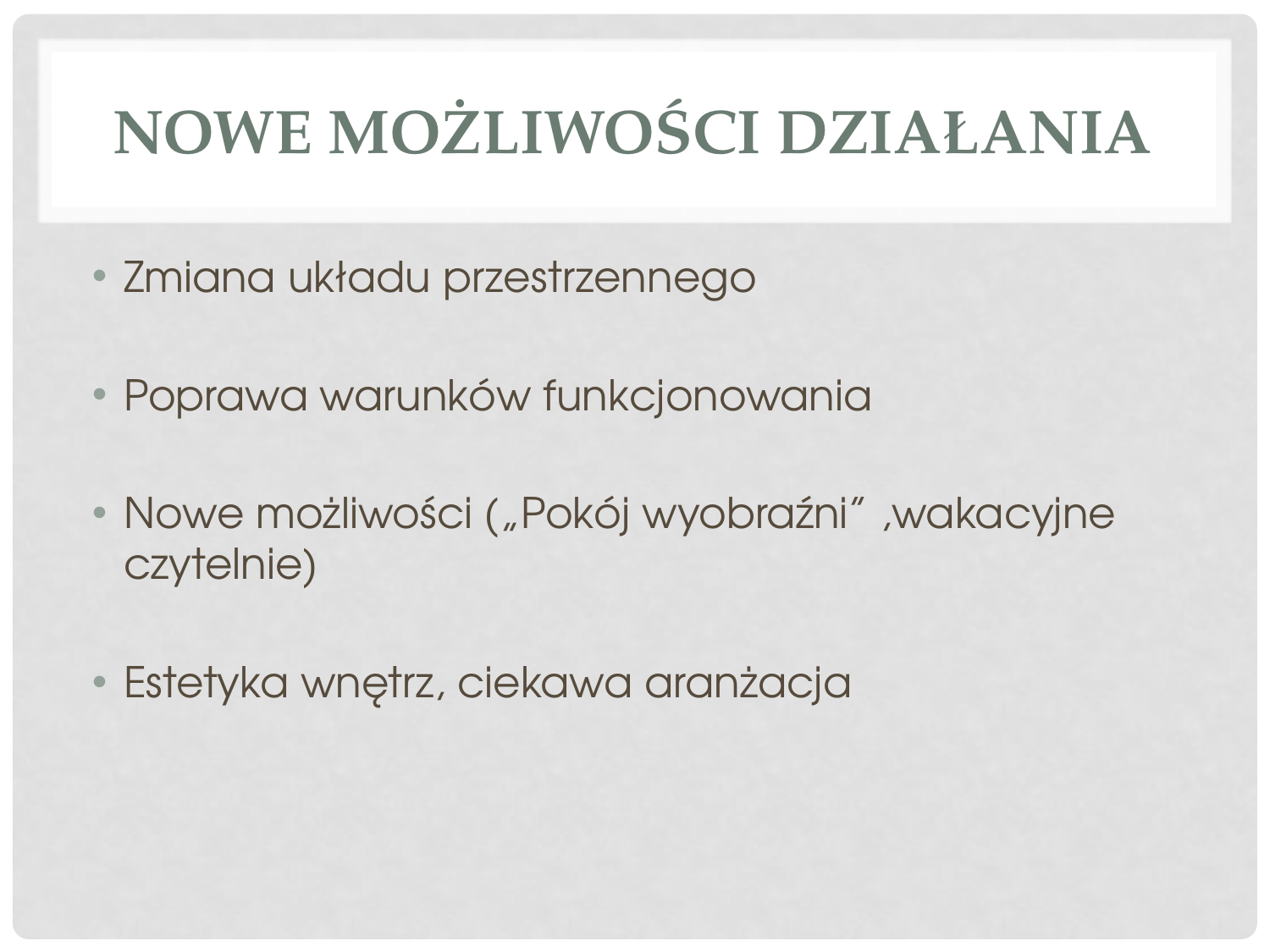

# Nowe możliwości działania
Zmiana układu przestrzennego

Poprawa warunków funkcjonowania

Nowe możliwości („Pokój wyobraźni” ,wakacyjne czytelnie)

Estetyka wnętrz, ciekawa aranżacja